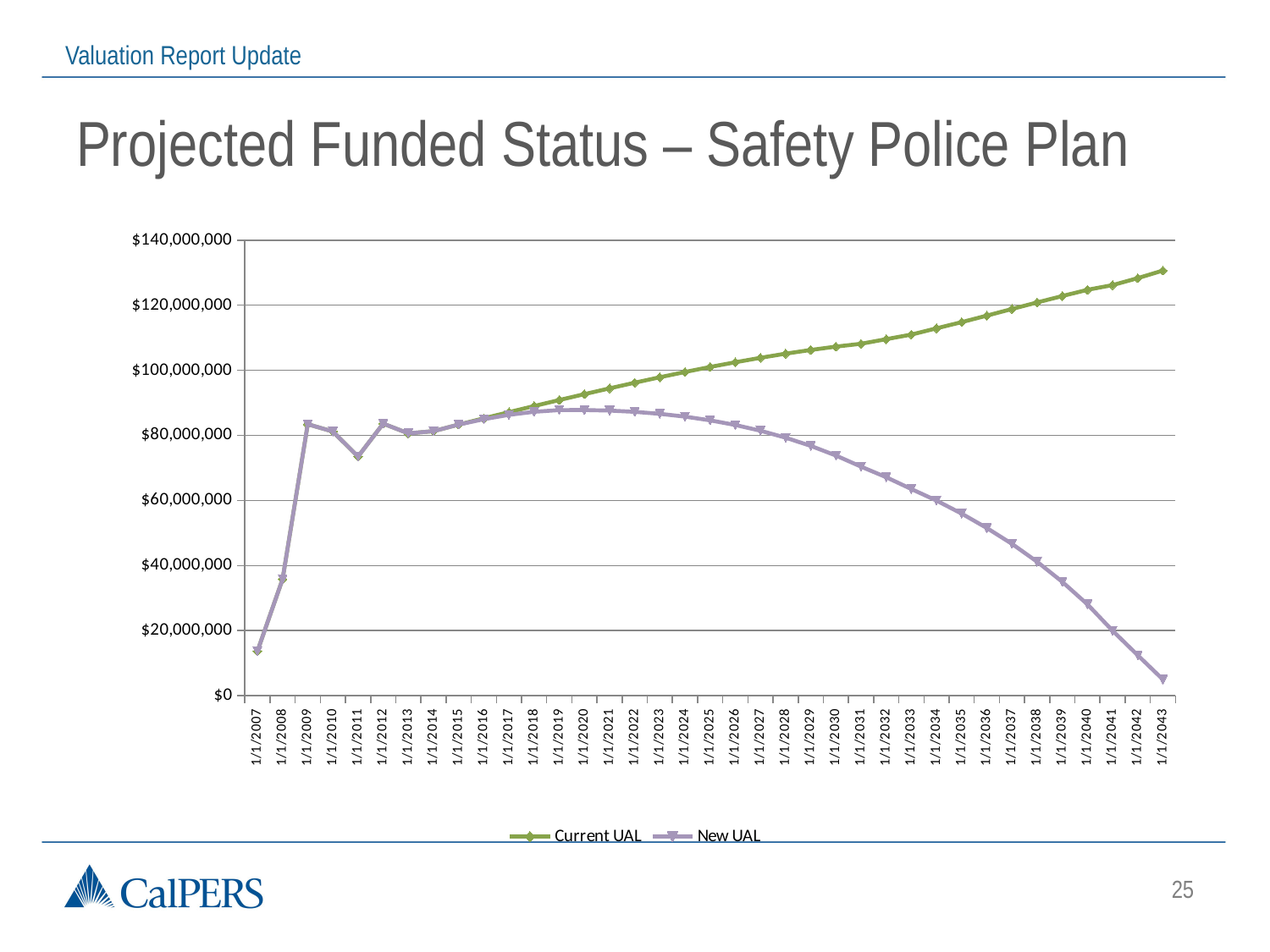

# Projected Funded Status – Safety Police Plan

### Chart

| Category | Current UAL | New UAL |
|---|---|---|
| 39263 | 13686233.0 | 13686233.0 |
| 39629 | 35835342.0 | 35835342.0 |
| 39994 | 83442589.0 | 83442589.0 |
| 40359 | 81189970.0 | 81189970.0 |
| 40724 | 73503949.0 | 73503949.0 |
| 41090 | 83627245.0 | 83627245.0 |
| 41455 | 80624194.25651807 | 80624194.25651807 |
| 41820 | 81309194.67923328 | 81309194.67923328 |
| 42185 | 83329967.83381316 | 83329967.83381316 |
| 42551 | 85253396.80035913 | 84993405.43694878 |
| 42916 | 87150435.20970753 | 86321447.452667 |
| 43281 | 89021104.53300911 | 87265986.2562094 |
| 43646 | 90865717.77143636 | 87775623.68905437 |
| 44012 | 92679448.50013325 | 87794254.37925366 |
| 44377 | 94457056.44850004 | 87621782.98474503 |
| 44742 | 96192855.38420445 | 87241079.91223425 |
| 45107 | 97871742.46533513 | 86632413.99524939 |
| 45473 | 99485897.23383123 | 85773099.07425994 |
| 45838 | 101026839.80901009 | 84638592.33699971 |
| 46203 | 102485379.680758 | 83202350.79488885 |
| 46568 | 103851560.64302063 | 81435676.87852103 |
| 46934 | 105114601.55064893 | 79307552.3329975 |
| 47299 | 106262832.58504492 | 76784459.53236324 |
| 47664 | 107283626.6904211 | 73830189.26625884 |
| 48029 | 108163325.81708515 | 70405633.98079884 |
| 48395 | 109573144.26400793 | 67154548.06240058 |
| 48760 | 110985124.26466155 | 63519349.55220175 |
| 49125 | 112906067.25581026 | 59974885.91762078 |
| 49490 | 114814559.86804557 | 55965279.89418042 |
| 49856 | 116806171.54852343 | 51548937.242504716 |
| 50221 | 118854624.46564877 | 46659509.11308062 |
| 50586 | 120863480.74907601 | 41156767.13242471 |
| 50951 | 122826598.35947704 | 34985060.02409506 |
| 51317 | 124737320.78340673 | 28082424.933393 |
| 51682 | 126180709.18113351 | 19973906.928297997 |
| 52047 | 128319253.79599643 | 12428637.783217907 |
| 52412 | 130660835.17547822 | 4976775.126440048 |